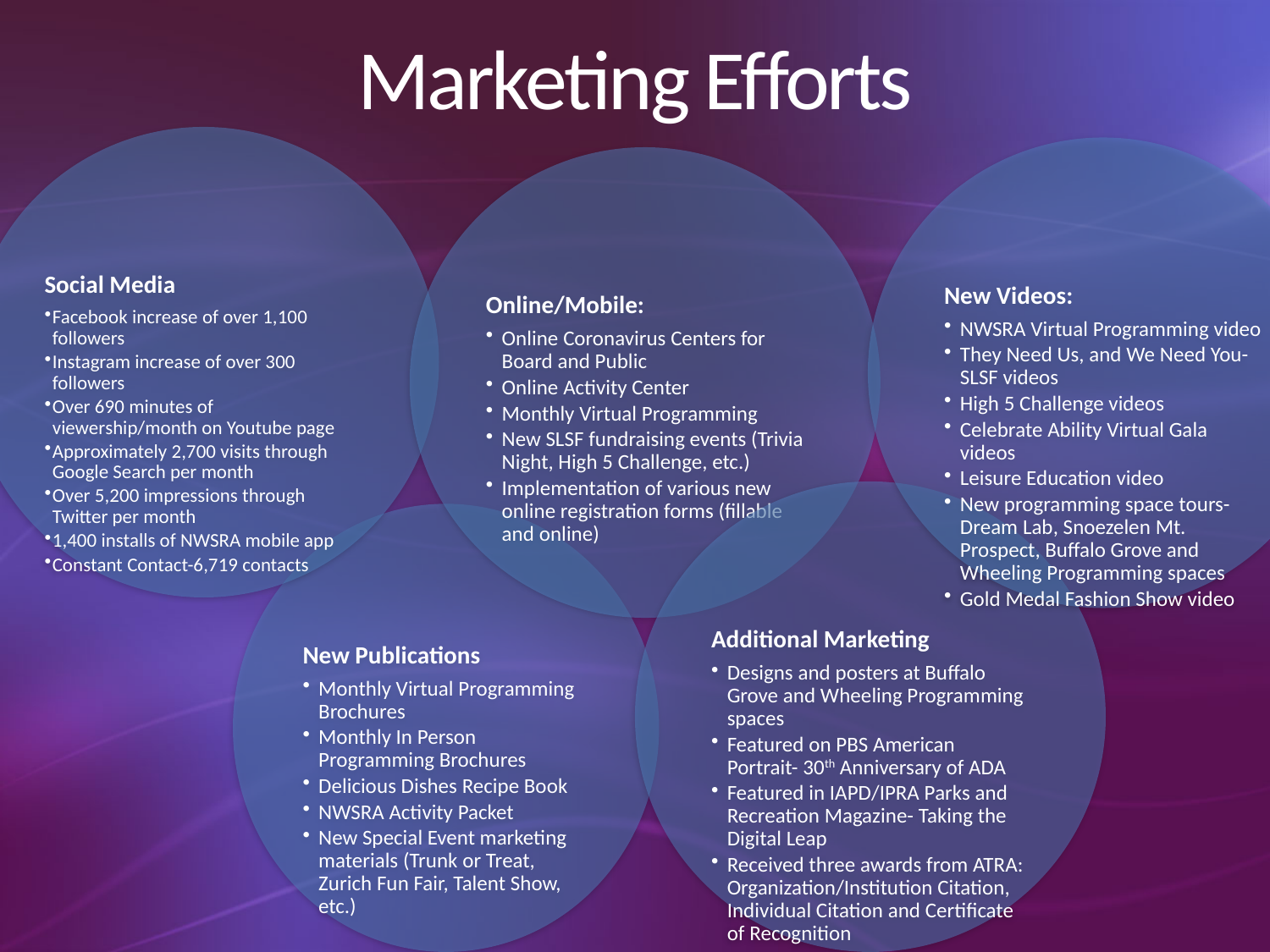

# Marketing Efforts
New Publications
Monthly Virtual Programming Brochures
Monthly In Person Programming Brochures
Delicious Dishes Recipe Book
NWSRA Activity Packet
New Special Event marketing materials (Trunk or Treat, Zurich Fun Fair, Talent Show, etc.)

Social Media
Facebook increase of over 1,100 followers
Instagram increase of over 300 followers
Over 690 minutes of viewership/month on Youtube page
Approximately 2,700 visits through Google Search per month
Over 5,200 impressions through Twitter per month
1,400 installs of NWSRA mobile app
Constant Contact-6,719 contacts
Online/Mobile:
Online Coronavirus Centers for Board and Public
Online Activity Center
Monthly Virtual Programming
New SLSF fundraising events (Trivia Night, High 5 Challenge, etc.)
Implementation of various new online registration forms (fillable and online)

Additional Marketing
Designs and posters at Buffalo Grove and Wheeling Programming spaces
Featured on PBS American Portrait- 30th Anniversary of ADA
Featured in IAPD/IPRA Parks and Recreation Magazine- Taking the Digital Leap
Received three awards from ATRA: Organization/Institution Citation, Individual Citation and Certificate of Recognition

New Videos:
NWSRA Virtual Programming video
They Need Us, and We Need You- SLSF videos
High 5 Challenge videos
Celebrate Ability Virtual Gala videos
Leisure Education video
New programming space tours- Dream Lab, Snoezelen Mt. Prospect, Buffalo Grove and Wheeling Programming spaces
Gold Medal Fashion Show video